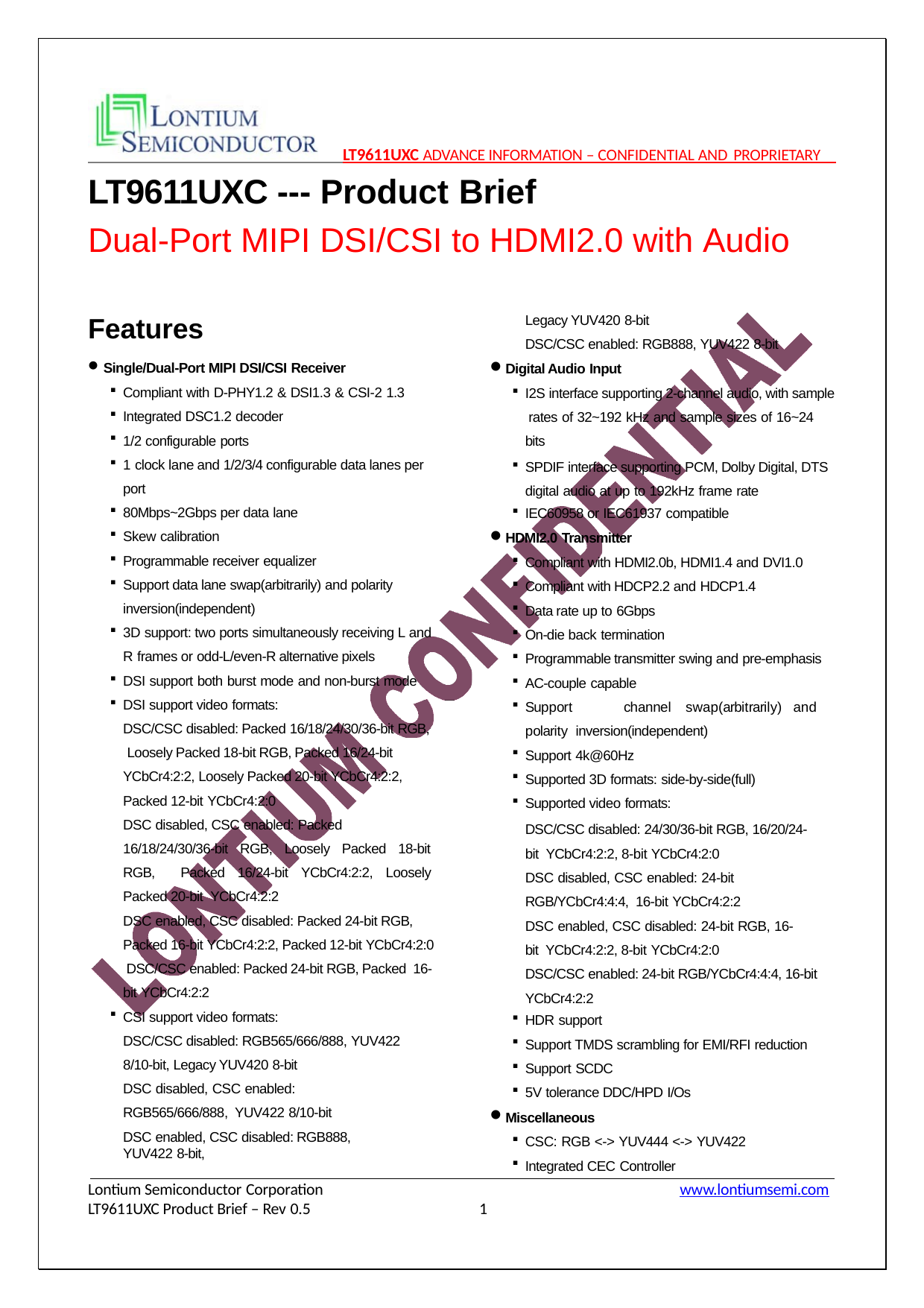

LT9611UXC ADVANCE INFORMATION – CONFIDENTIAL AND PROPRIETARY
# LT9611UXC --- Product Brief
Dual-Port MIPI DSI/CSI to HDMI2.0 with Audio

Legacy YUV420 8-bit
DSC/CSC enabled: RGB888, YUV422 8-bit
Digital Audio Input
I2S interface supporting 2-channel audio, with sample  rates of 32~192 kHz and sample sizes of 16~24 bits
SPDIF interface supporting PCM, Dolby Digital, DTS  digital audio at up to 192kHz frame rate
IEC60958 or IEC61937 compatible
HDMI2.0 Transmitter
Compliant with HDMI2.0b, HDMI1.4 and DVI1.0
Compliant with HDCP2.2 and HDCP1.4
Data rate up to 6Gbps
On-die back termination
Programmable transmitter swing and pre-emphasis
AC-couple capable
Support	channel	swap(arbitrarily)	and	polarity  inversion(independent)
Support 4k@60Hz
Supported 3D formats: side-by-side(full)
Supported video formats:
DSC/CSC disabled: 24/30/36-bit RGB, 16/20/24-bit  YCbCr4:2:2, 8-bit YCbCr4:2:0
DSC disabled, CSC enabled: 24-bit RGB/YCbCr4:4:4,  16-bit YCbCr4:2:2
DSC enabled, CSC disabled: 24-bit RGB, 16-bit  YCbCr4:2:2, 8-bit YCbCr4:2:0
DSC/CSC enabled: 24-bit RGB/YCbCr4:4:4, 16-bit  YCbCr4:2:2
HDR support
Support TMDS scrambling for EMI/RFI reduction
Support SCDC
5V tolerance DDC/HPD I/Os
Miscellaneous
CSC: RGB <-> YUV444 <-> YUV422
Integrated CEC Controller
Features
Single/Dual-Port MIPI DSI/CSI Receiver
Compliant with D-PHY1.2 & DSI1.3 & CSI-2 1.3
Integrated DSC1.2 decoder
1/2 configurable ports
1 clock lane and 1/2/3/4 configurable data lanes per  port
80Mbps~2Gbps per data lane
Skew calibration
Programmable receiver equalizer
Support data lane swap(arbitrarily) and polarity  inversion(independent)
3D support: two ports simultaneously receiving L and  R frames or odd-L/even-R alternative pixels
DSI support both burst mode and non-burst mode
DSI support video formats:
DSC/CSC disabled: Packed 16/18/24/30/36-bit RGB,  Loosely Packed 18-bit RGB, Packed 16/24-bit  YCbCr4:2:2, Loosely Packed 20-bit YCbCr4:2:2,  Packed 12-bit YCbCr4:2:0
DSC disabled, CSC enabled: Packed
16/18/24/30/36-bit RGB, Loosely Packed 18-bit RGB,  Packed 16/24-bit YCbCr4:2:2, Loosely Packed 20-bit  YCbCr4:2:2
DSC enabled, CSC disabled: Packed 24-bit RGB,  Packed 16-bit YCbCr4:2:2, Packed 12-bit YCbCr4:2:0  DSC/CSC enabled: Packed 24-bit RGB, Packed  16-bit YCbCr4:2:2
CSI support video formats:
DSC/CSC disabled: RGB565/666/888, YUV422
8/10-bit, Legacy YUV420 8-bit
DSC disabled, CSC enabled: RGB565/666/888,  YUV422 8/10-bit
DSC enabled, CSC disabled: RGB888, YUV422 8-bit,

Lontium Semiconductor Corporation
LT9611UXC Product Brief – Rev 0.5
www.lontiumsemi.com
1